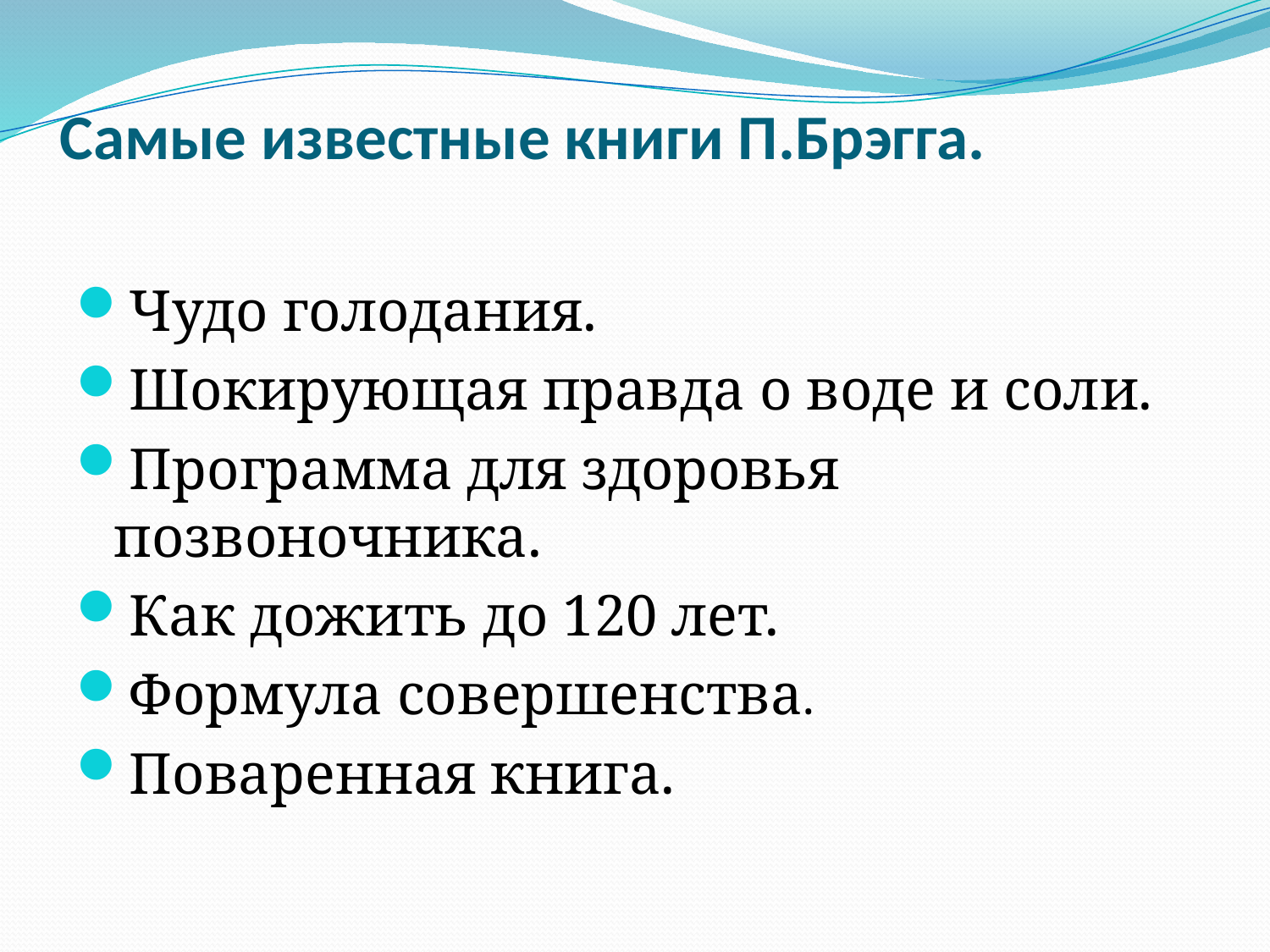

# Самые известные книги П.Брэгга.
Чудо голодания.
Шокирующая правда о воде и соли.
Программа для здоровья позвоночника.
Как дожить до 120 лет.
Формула совершенства.
Поваренная книга.